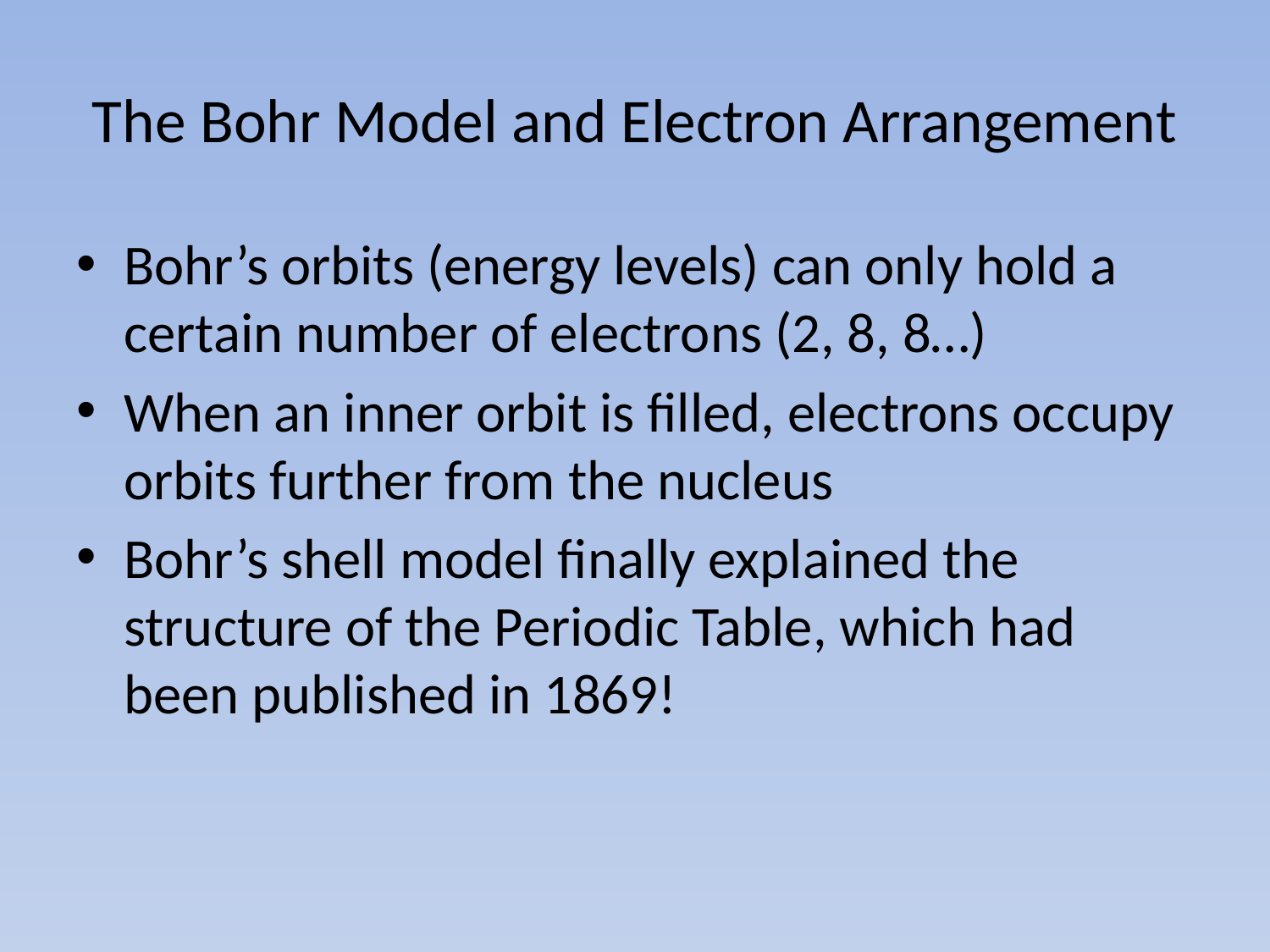

# The Bohr Model and Electron Arrangement
Bohr’s orbits (energy levels) can only hold a certain number of electrons (2, 8, 8…)
When an inner orbit is filled, electrons occupy orbits further from the nucleus
Bohr’s shell model finally explained the structure of the Periodic Table, which had been published in 1869!